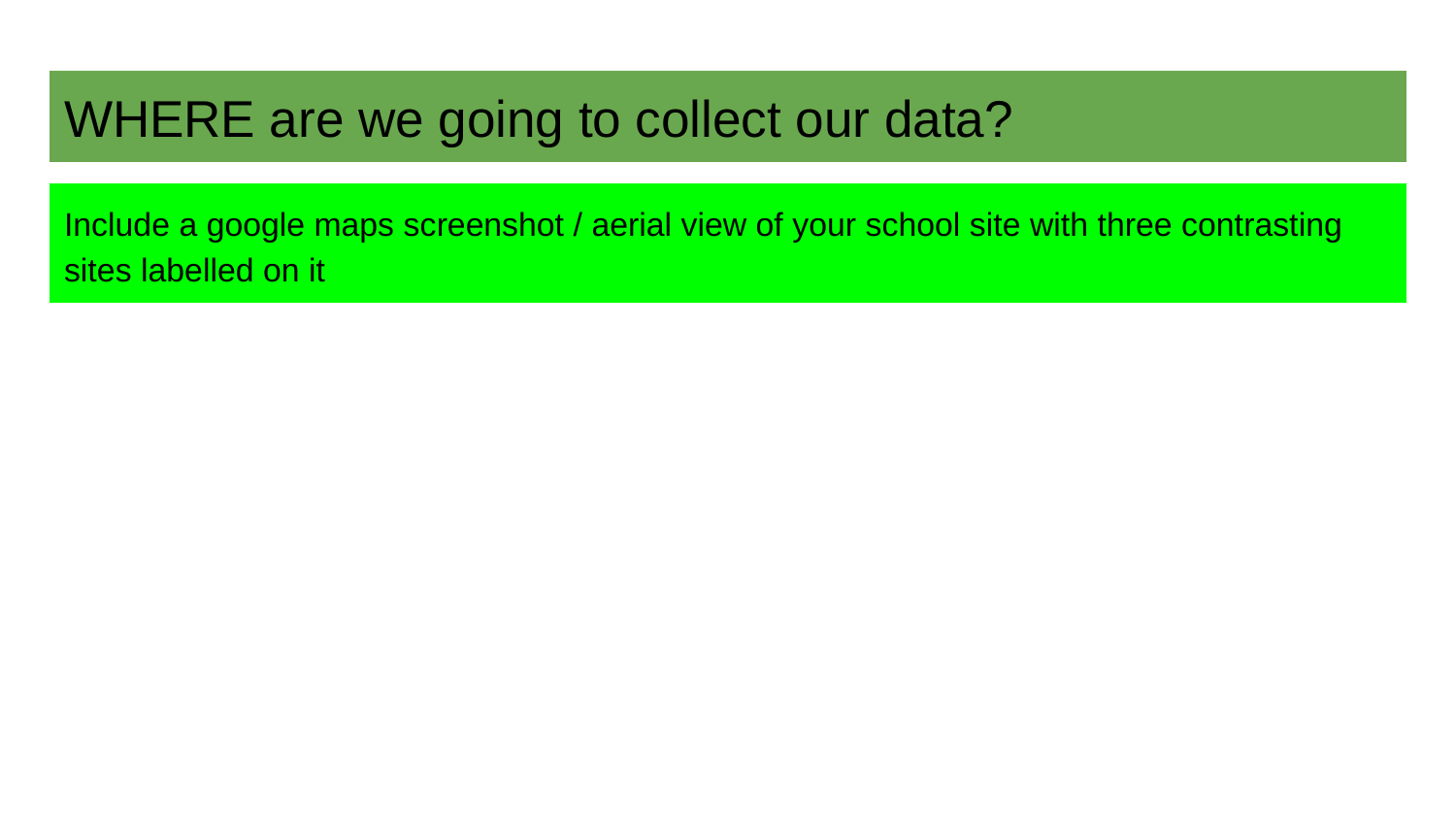

# WHERE are we going to collect our data?
Include a google maps screenshot / aerial view of your school site with three contrasting sites labelled on it